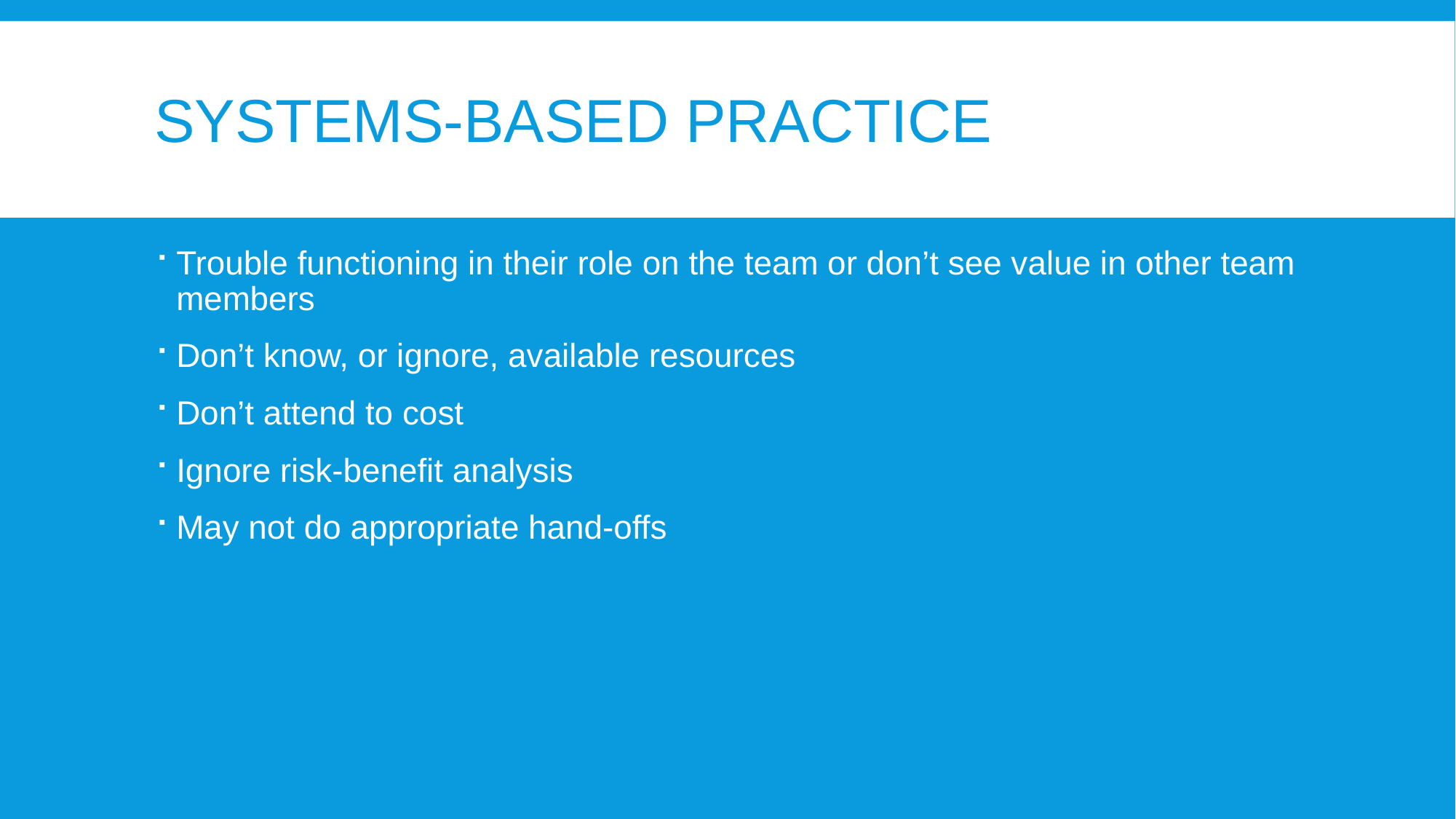

# Systems-Based Practice
Trouble functioning in their role on the team or don’t see value in other team members
Don’t know, or ignore, available resources
Don’t attend to cost
Ignore risk-benefit analysis
May not do appropriate hand-offs